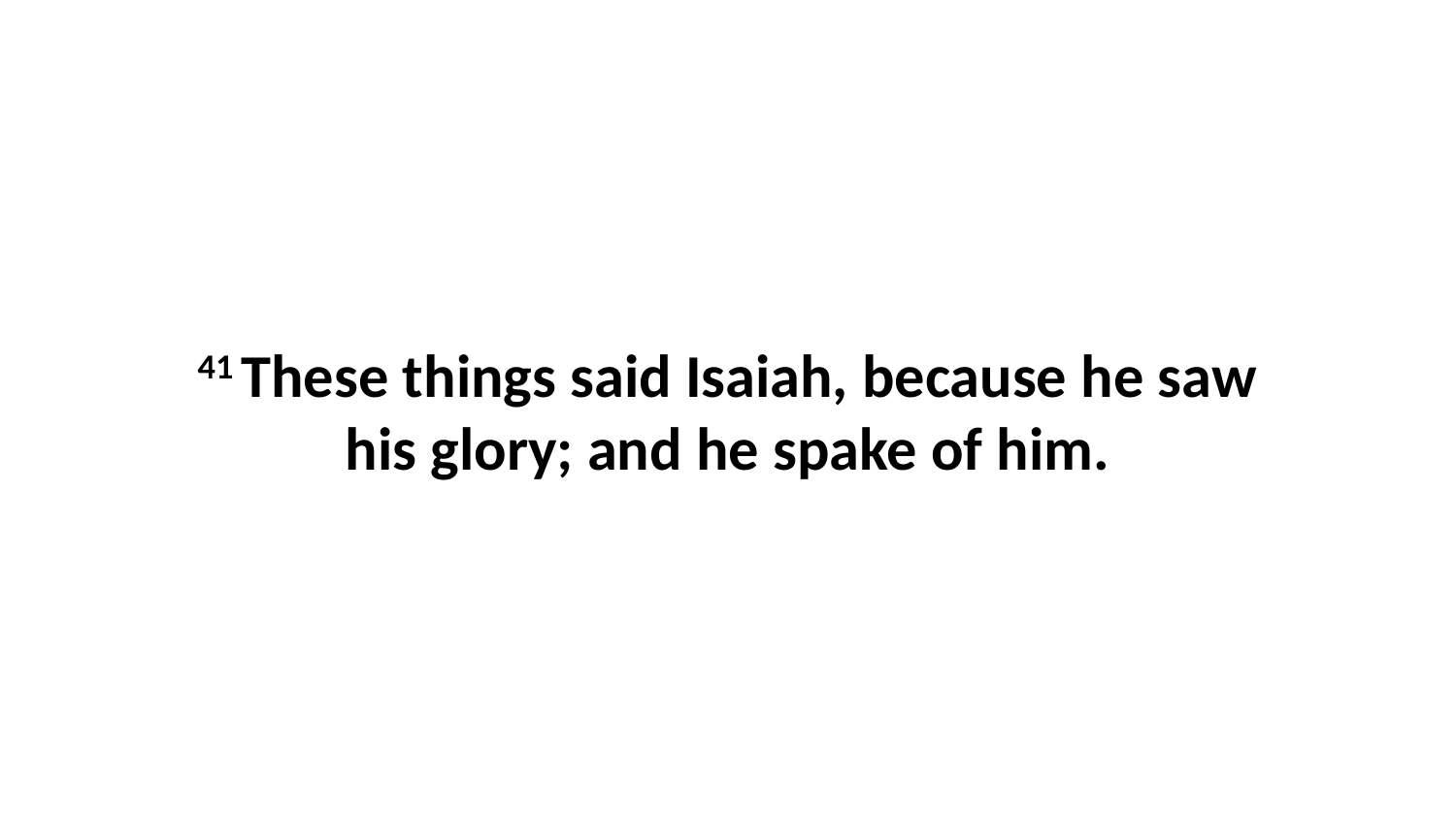

41 These things said Isaiah, because he saw his glory; and he spake of him.